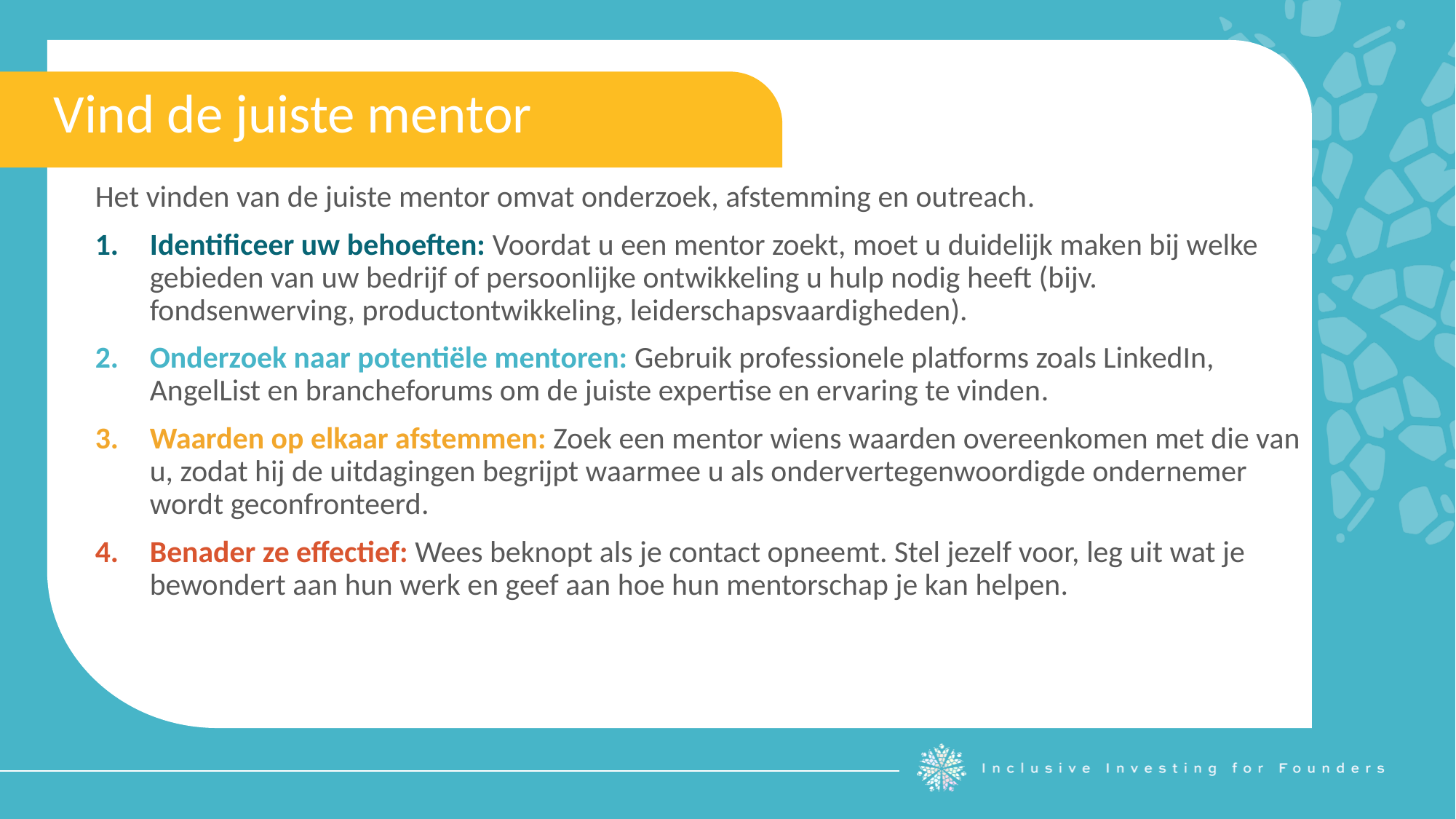

Vind de juiste mentor
Het vinden van de juiste mentor omvat onderzoek, afstemming en outreach.
Identificeer uw behoeften: Voordat u een mentor zoekt, moet u duidelijk maken bij welke gebieden van uw bedrijf of persoonlijke ontwikkeling u hulp nodig heeft (bijv. fondsenwerving, productontwikkeling, leiderschapsvaardigheden).
Onderzoek naar potentiële mentoren: Gebruik professionele platforms zoals LinkedIn, AngelList en brancheforums om de juiste expertise en ervaring te vinden.
Waarden op elkaar afstemmen: Zoek een mentor wiens waarden overeenkomen met die van u, zodat hij de uitdagingen begrijpt waarmee u als ondervertegenwoordigde ondernemer wordt geconfronteerd.
Benader ze effectief: Wees beknopt als je contact opneemt. Stel jezelf voor, leg uit wat je bewondert aan hun werk en geef aan hoe hun mentorschap je kan helpen.